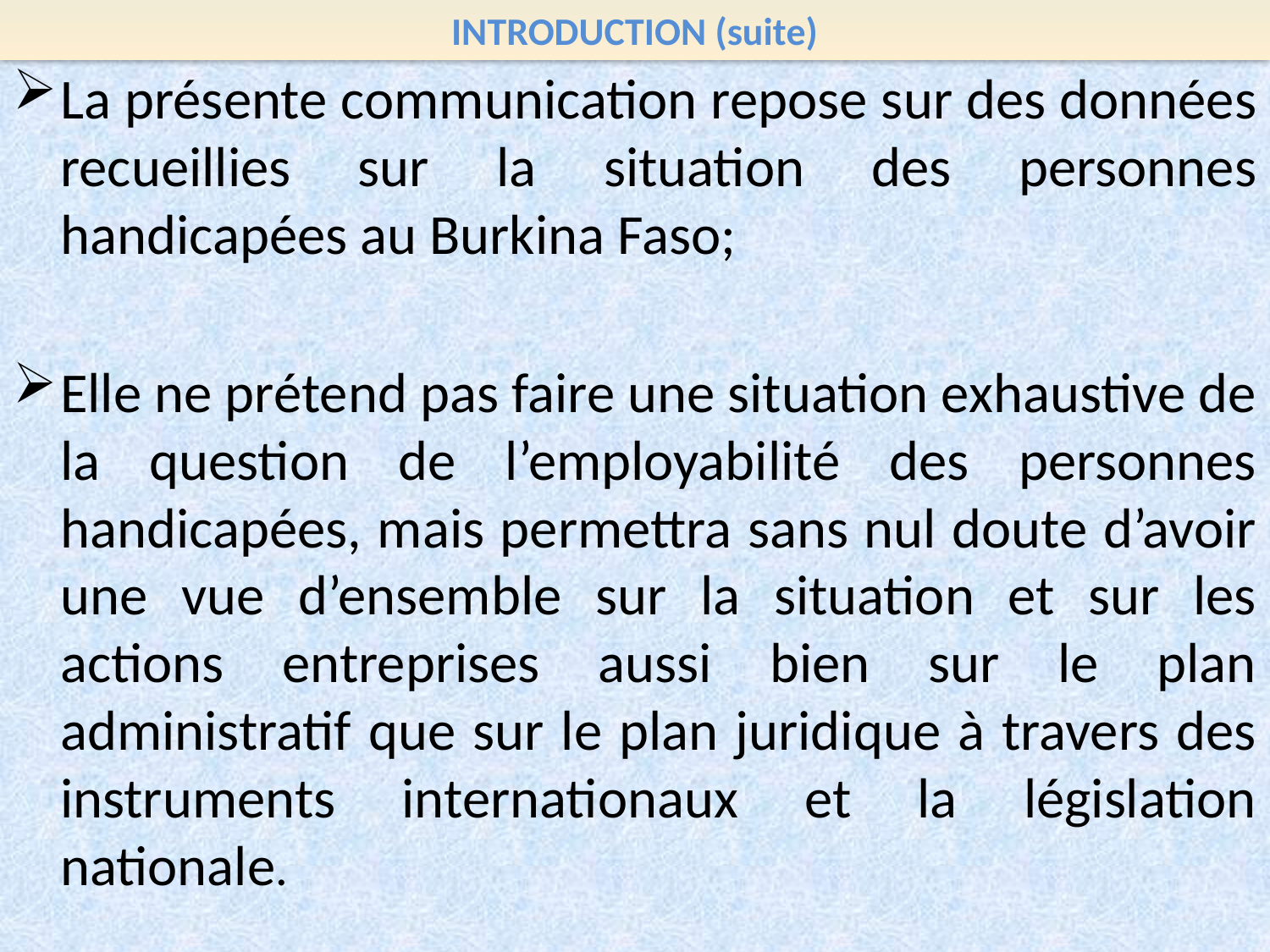

INTRODUCTION (suite)
La présente communication repose sur des données recueillies sur la situation des personnes handicapées au Burkina Faso;

Elle ne prétend pas faire une situation exhaustive de la question de l’employabilité des personnes handicapées, mais permettra sans nul doute d’avoir une vue d’ensemble sur la situation et sur les actions entreprises aussi bien sur le plan administratif que sur le plan juridique à travers des instruments internationaux et la législation nationale.